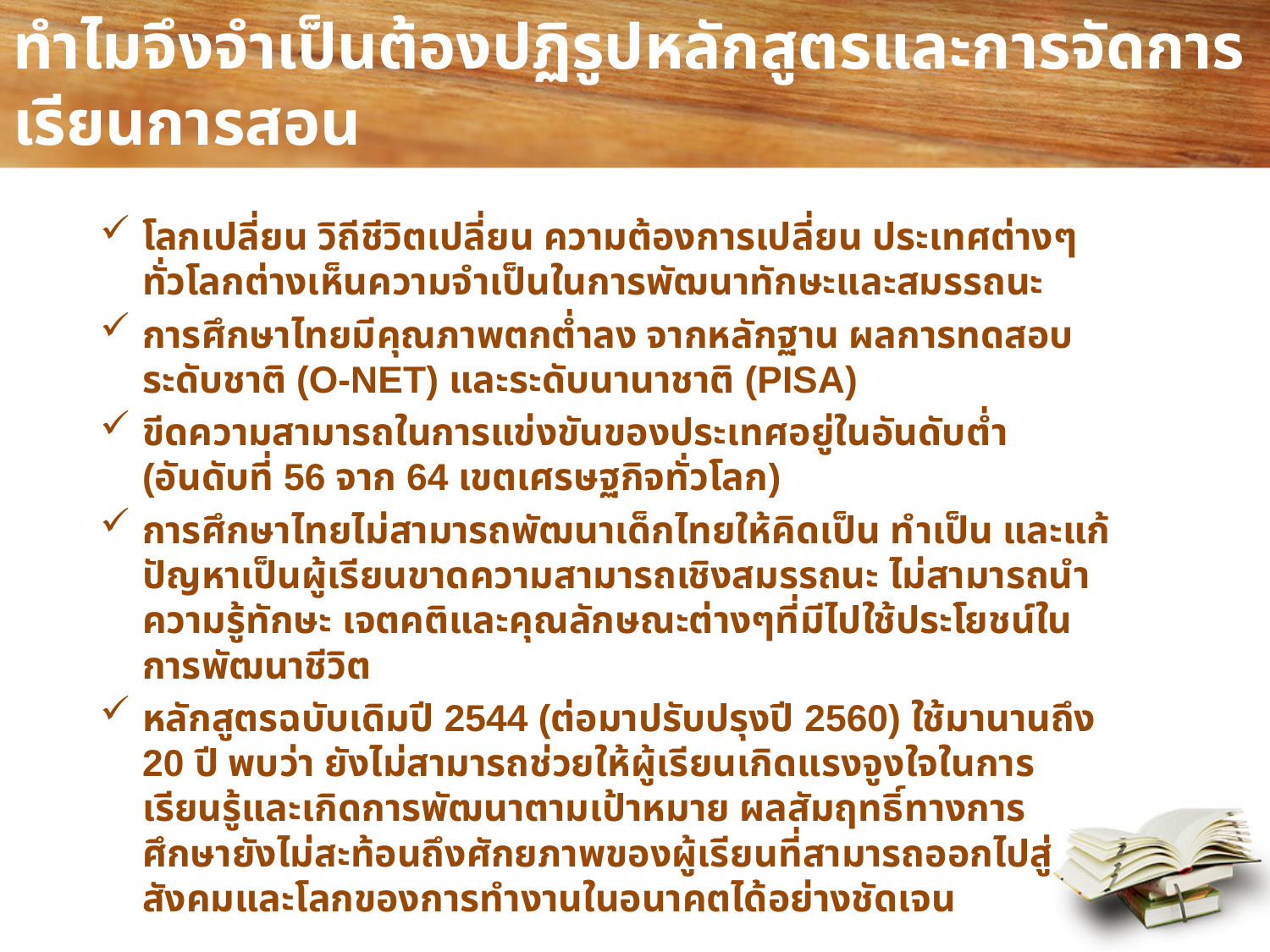

# ทำไมจึงจำเป็นต้องปฏิรูปหลักสูตรและการจัดการเรียนการสอน
โลกเปลี่ยน วิถีชีวิตเปลี่ยน ความต้องการเปลี่ยน ประเทศต่างๆ ทั่วโลกต่างเห็นความจำเป็นในการพัฒนาทักษะและสมรรถนะ
การศึกษาไทยมีคุณภาพตกต่ำลง จากหลักฐาน ผลการทดสอบ ระดับชาติ (O-NET) และระดับนานาชาติ (PISA)
ขีดความสามารถในการแข่งขันของประเทศอยู่ในอันดับต่ำ (อันดับที่ 56 จาก 64 เขตเศรษฐกิจทั่วโลก)
การศึกษาไทยไม่สามารถพัฒนาเด็กไทยให้คิดเป็น ทำเป็น และแก้ปัญหาเป็นผู้เรียนขาดความสามารถเชิงสมรรถนะ ไม่สามารถนำความรู้ทักษะ เจตคติและคุณลักษณะต่างๆที่มีไปใช้ประโยชน์ในการพัฒนาชีวิต
หลักสูตรฉบับเดิมปี 2544 (ต่อมาปรับปรุงปี 2560) ใช้มานานถึง 20 ปี พบว่า ยังไม่สามารถช่วยให้ผู้เรียนเกิดแรงจูงใจในการเรียนรู้และเกิดการพัฒนาตามเป้าหมาย ผลสัมฤทธิ์ทางการศึกษายังไม่สะท้อนถึงศักยภาพของผู้เรียนที่สามารถออกไปสู่สังคมและโลกของการทำงานในอนาคตได้อย่างชัดเจน